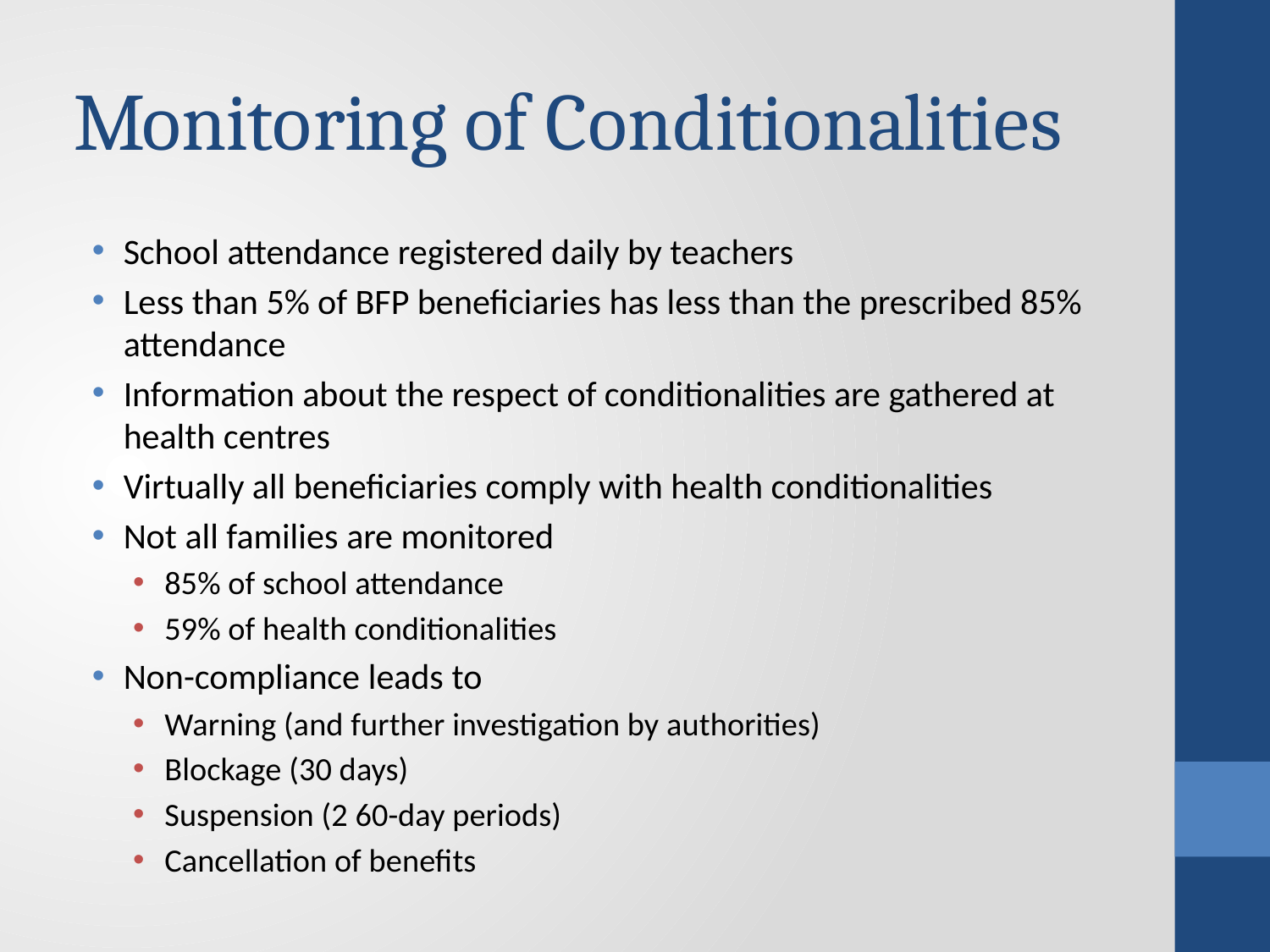

# Monitoring of Conditionalities
School attendance registered daily by teachers
Less than 5% of BFP beneficiaries has less than the prescribed 85% attendance
Information about the respect of conditionalities are gathered at health centres
Virtually all beneficiaries comply with health conditionalities
Not all families are monitored
85% of school attendance
59% of health conditionalities
Non-compliance leads to
Warning (and further investigation by authorities)
Blockage (30 days)
Suspension (2 60-day periods)
Cancellation of benefits